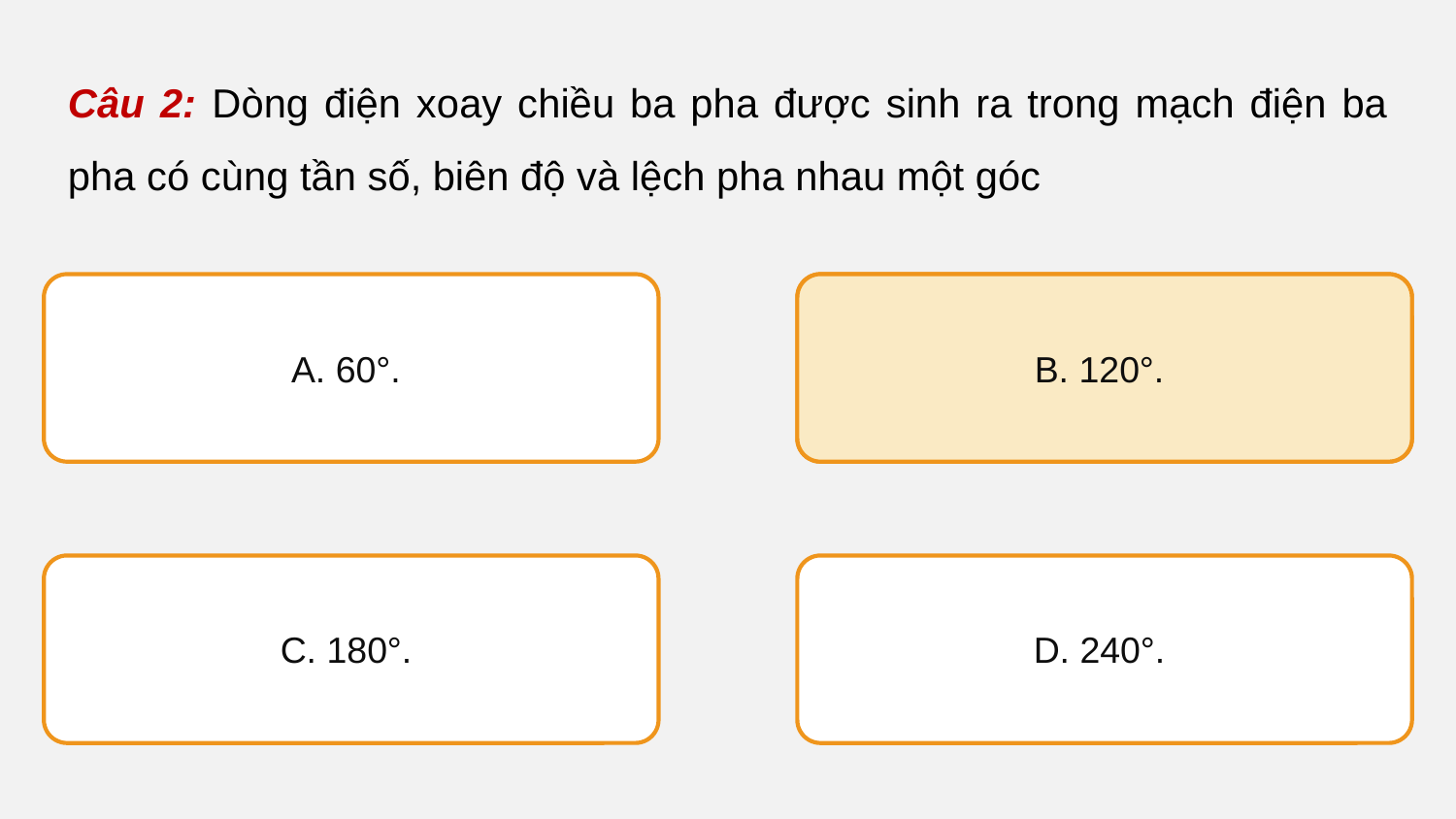

Câu 2: Dòng điện xoay chiều ba pha được sinh ra trong mạch điện ba pha có cùng tần số, biên độ và lệch pha nhau một góc
A. 60°.
B. 120°.
B. 120°.
C. 180°.
D. 240°.